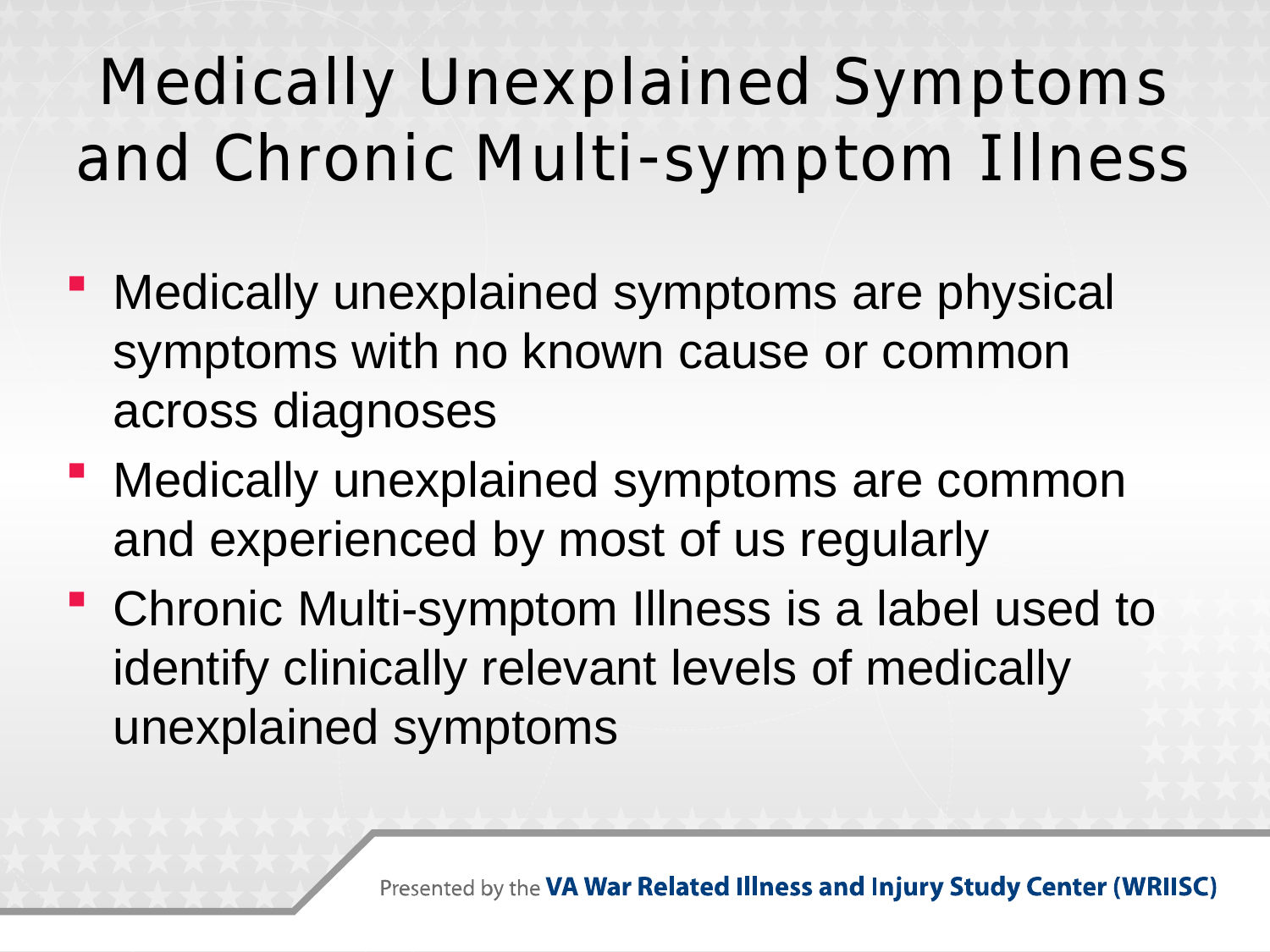

# Medically Unexplained Symptoms and Chronic Multi-symptom Illness
Medically unexplained symptoms are physical symptoms with no known cause or common across diagnoses
Medically unexplained symptoms are common and experienced by most of us regularly
Chronic Multi-symptom Illness is a label used to identify clinically relevant levels of medically unexplained symptoms